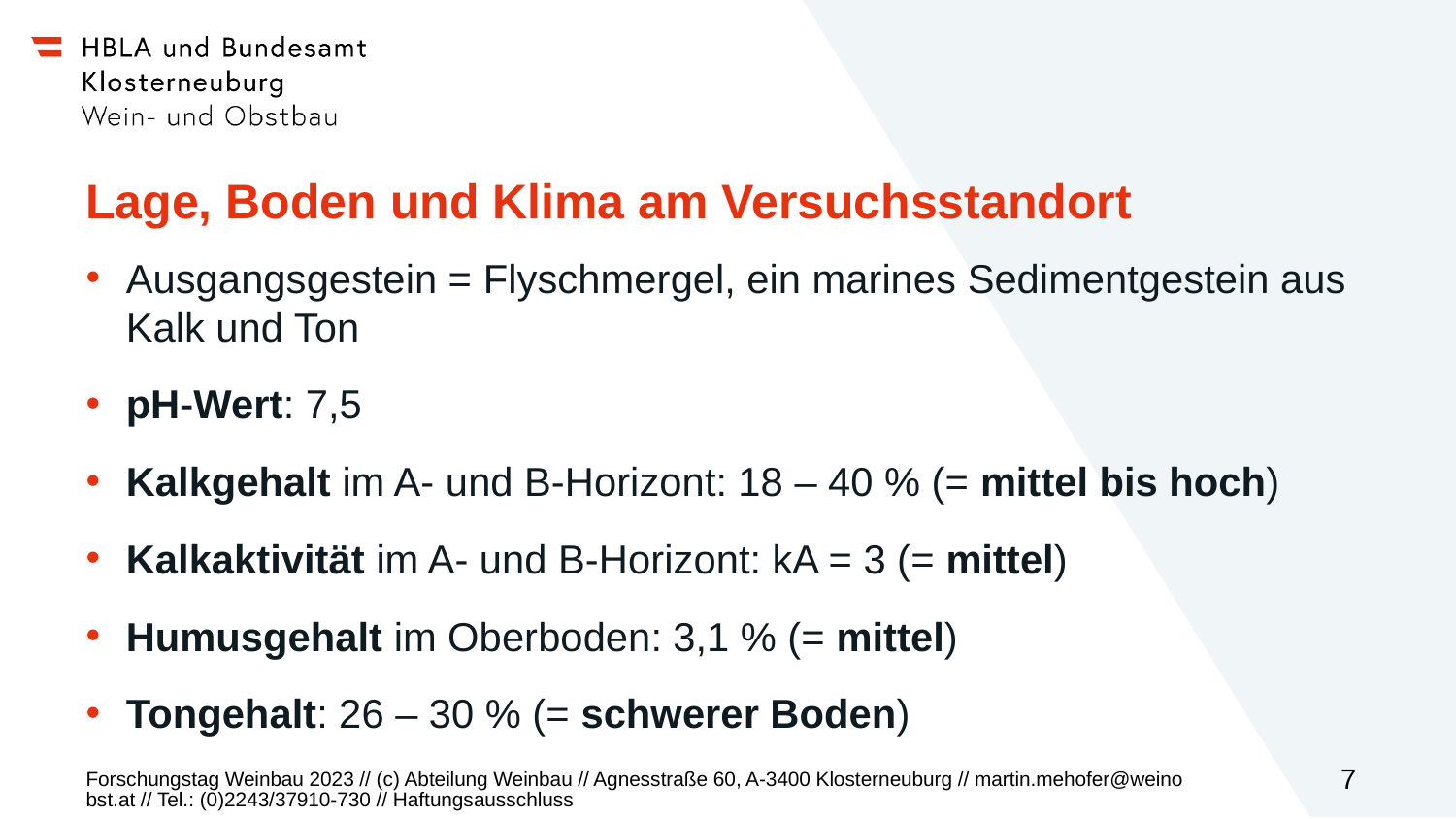

# Lage, Boden und Klima am Versuchsstandort
Ausgangsgestein = Flyschmergel, ein marines Sedimentgestein aus Kalk und Ton
pH-Wert: 7,5
Kalkgehalt im A- und B-Horizont: 18 – 40 % (= mittel bis hoch)
Kalkaktivität im A- und B-Horizont: kA = 3 (= mittel)
Humusgehalt im Oberboden: 3,1 % (= mittel)
Tongehalt: 26 – 30 % (= schwerer Boden)
Forschungstag Weinbau 2023 // (c) Abteilung Weinbau // Agnesstraße 60, A-3400 Klosterneuburg // martin.mehofer@weinobst.at // Tel.: (0)2243/37910-730 // Haftungsausschluss
7